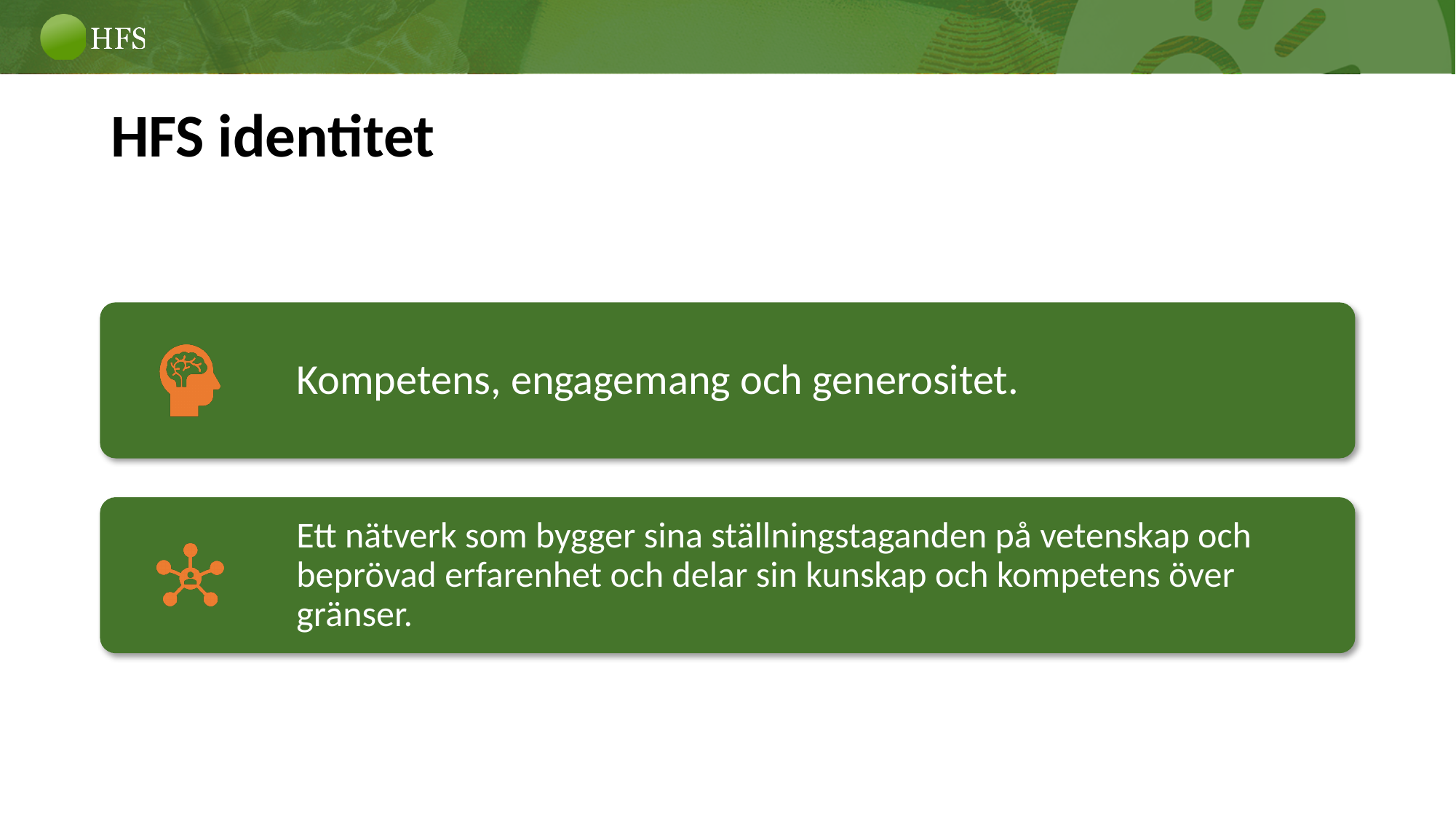

# HFS identitet
Kompetens, engagemang och generositet.
Ett nätverk som bygger sina ställningstaganden på vetenskap och beprövad erfarenhet och delar sin kunskap och kompetens över gränser.